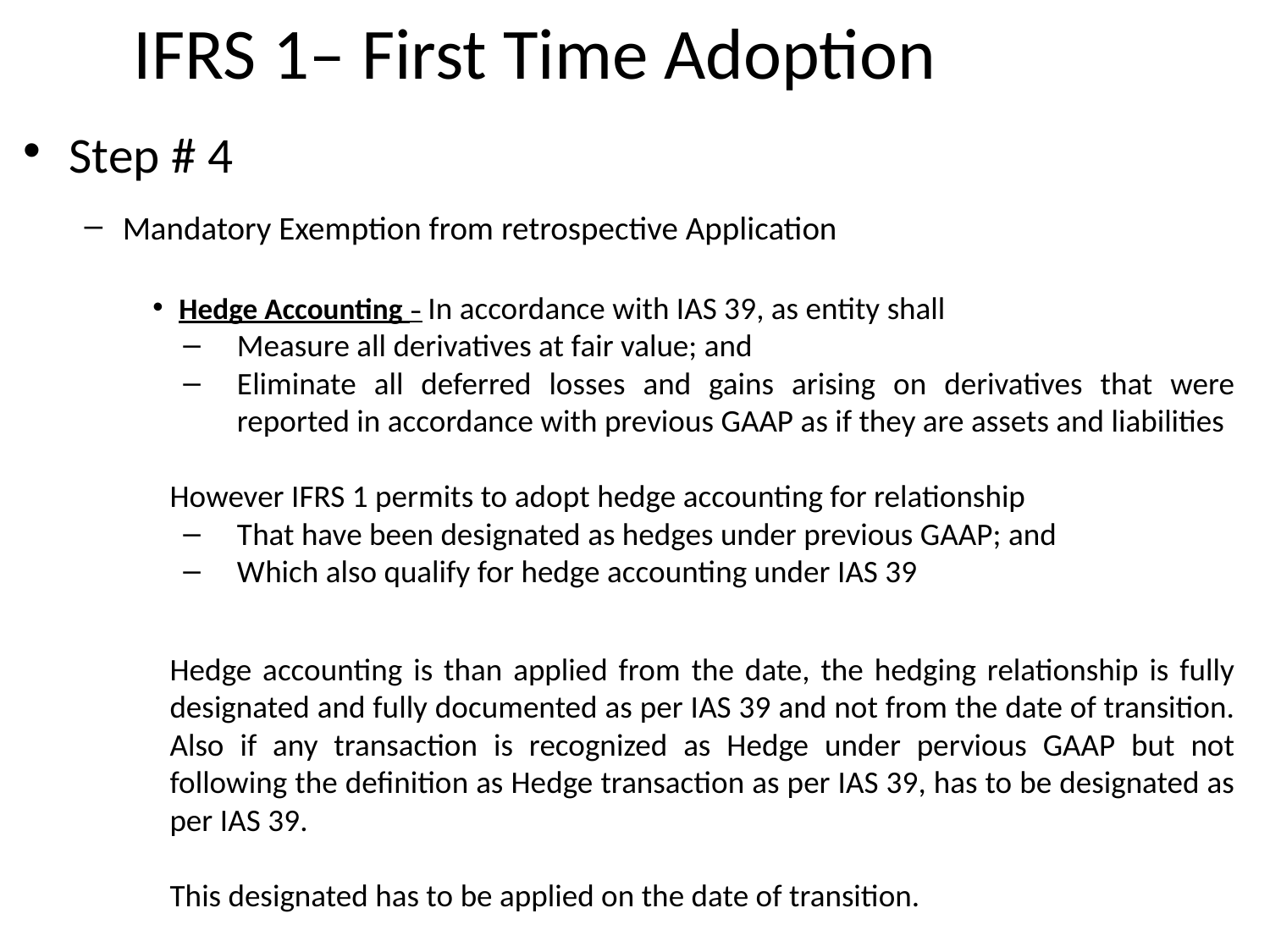

# IFRS 1– First Time Adoption
Step # 4

Mandatory Exemption from retrospective Application

Hedge Accounting – In accordance with IAS 39, as entity shall
Measure all derivatives at fair value; and
Eliminate all deferred losses and gains arising on derivatives that were reported in accordance with previous GAAP as if they are assets and liabilities

However IFRS 1 permits to adopt hedge accounting for relationship
That have been designated as hedges under previous GAAP; and
Which also qualify for hedge accounting under IAS 39

Hedge accounting is than applied from the date, the hedging relationship is fully designated and fully documented as per IAS 39 and not from the date of transition. Also if any transaction is recognized as Hedge under pervious GAAP but not following the definition as Hedge transaction as per IAS 39, has to be designated as per IAS 39.

This designated has to be applied on the date of transition.